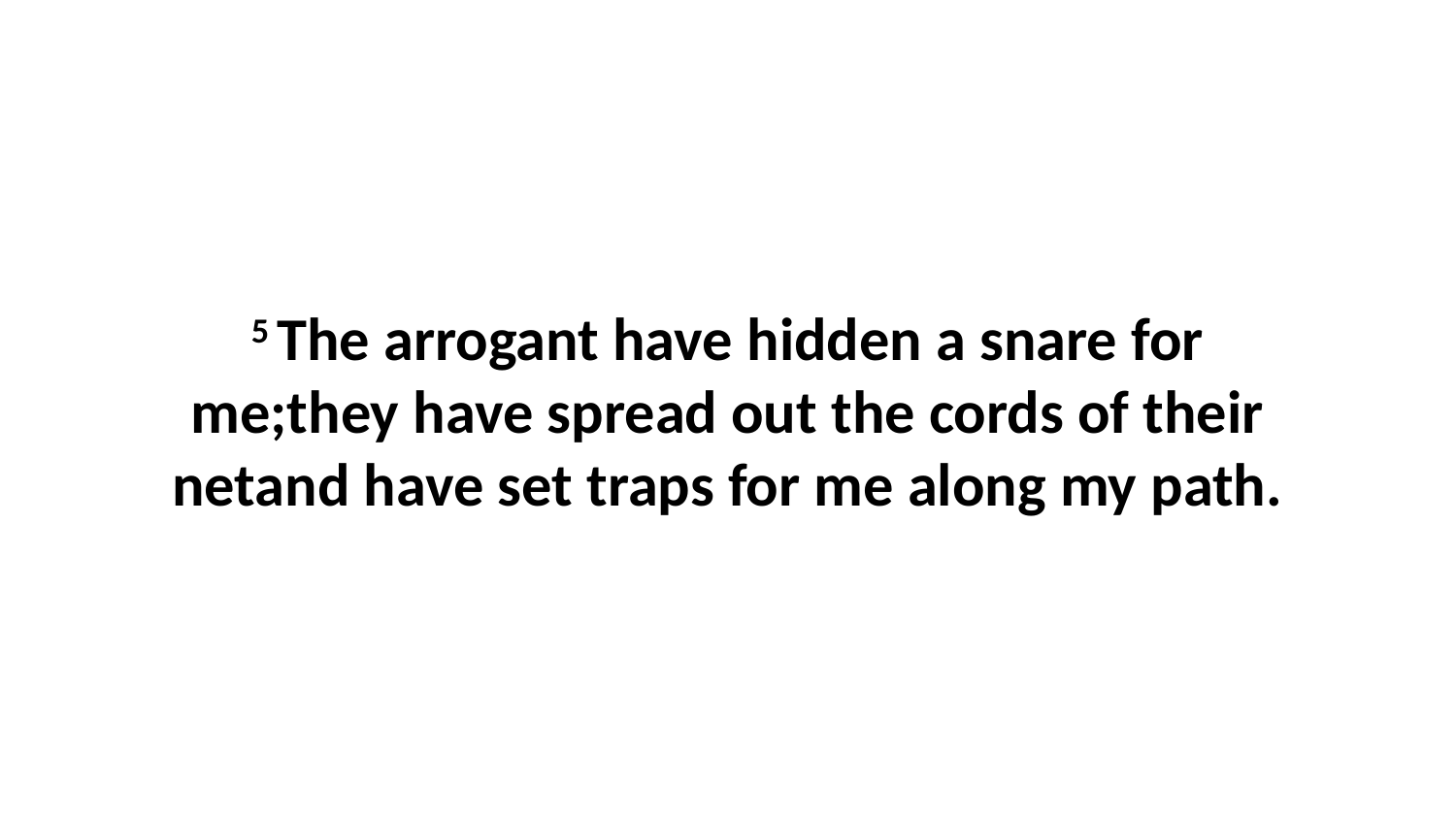

5 The arrogant have hidden a snare for me;they have spread out the cords of their netand have set traps for me along my path.